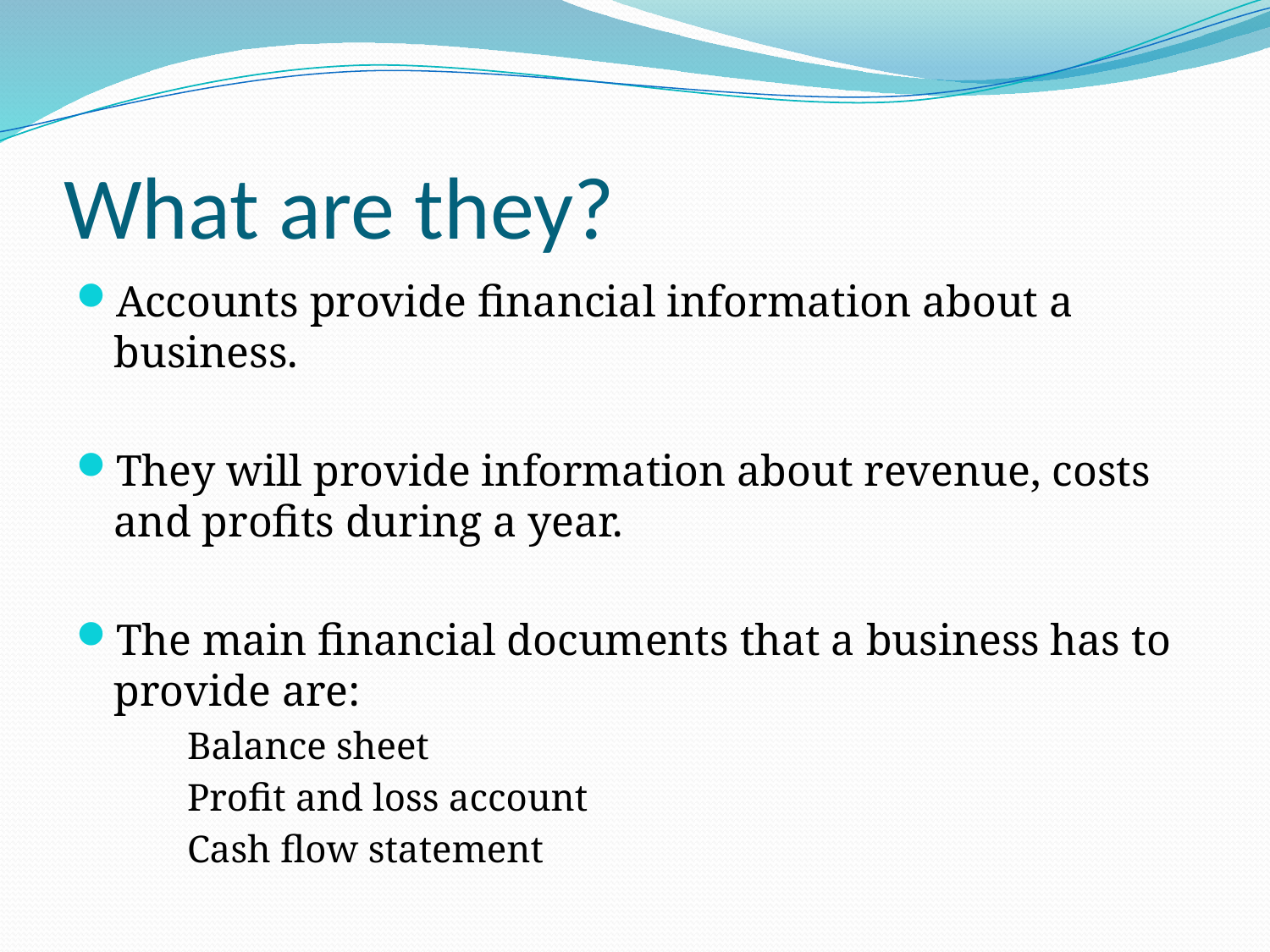

# What are they?
Accounts provide financial information about a business.

They will provide information about revenue, costs and profits during a year.

The main financial documents that a business has to provide are:
Balance sheet
Profit and loss account
Cash flow statement